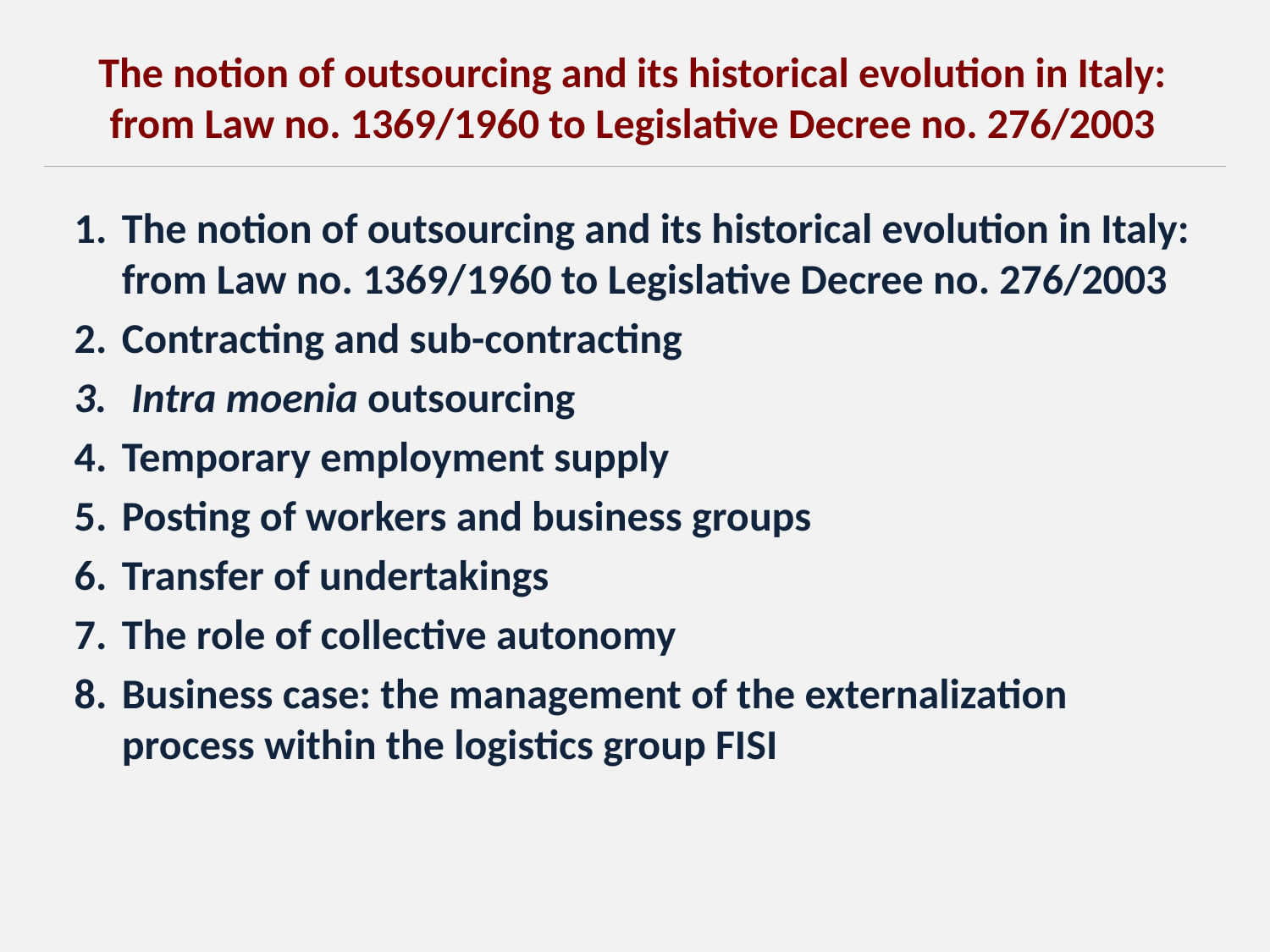

The notion of outsourcing and its historical evolution in Italy: from Law no. 1369/1960 to Legislative Decree no. 276/2003

The notion of outsourcing and its historical evolution in Italy: from Law no. 1369/1960 to Legislative Decree no. 276/2003
Contracting and sub-contracting
 Intra moenia outsourcing
Temporary employment supply
Posting of workers and business groups
Transfer of undertakings
The role of collective autonomy
Business case: the management of the externalization process within the logistics group FISI